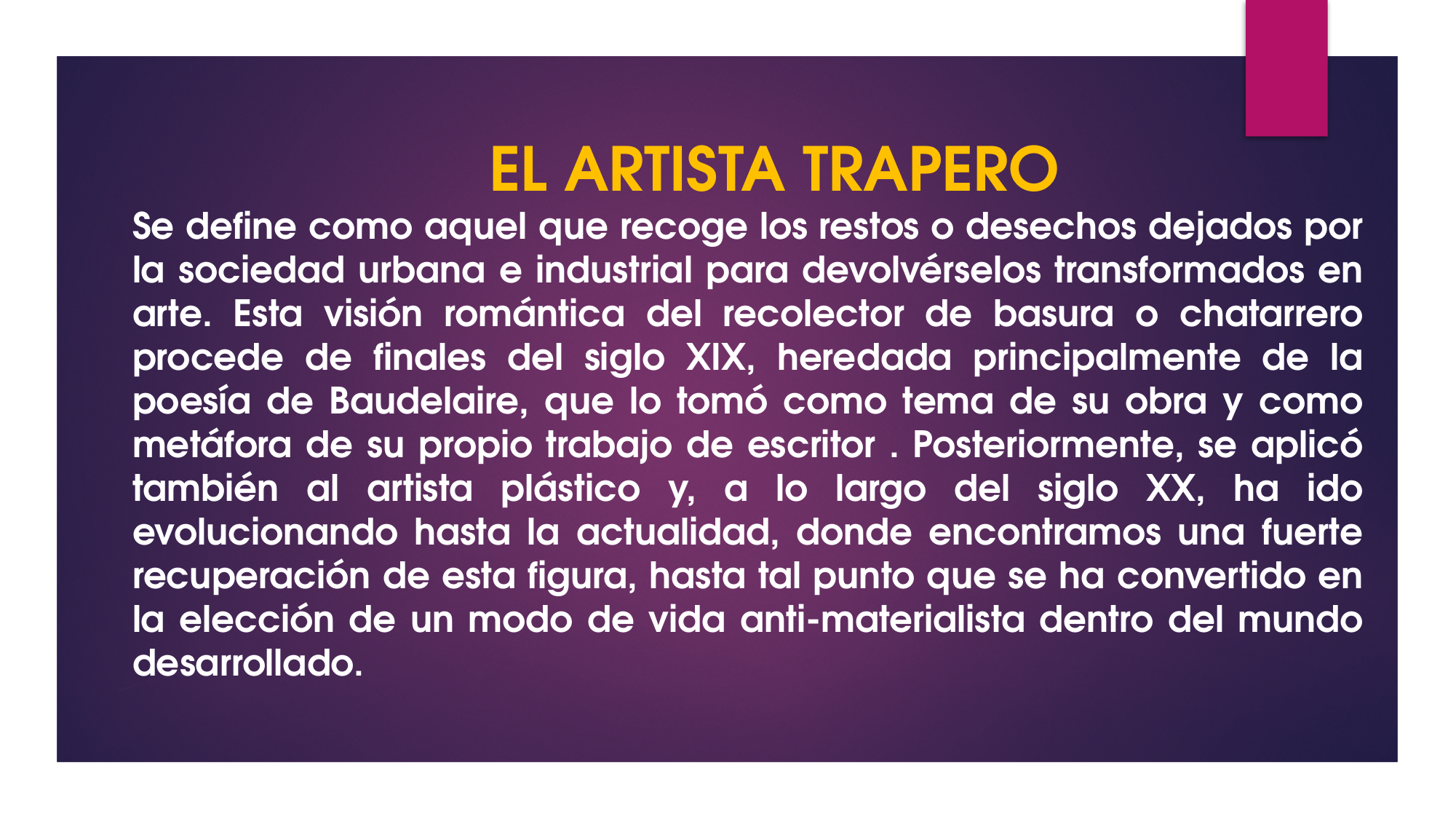

EL ARTISTA TRAPERO
Se define como aquel que recoge los restos o desechos dejados por la sociedad urbana e industrial para devolvérselos transformados en arte. Esta visión romántica del recolector de basura o chatarrero procede de finales del siglo XIX, heredada principalmente de la poesía de Baudelaire, que lo tomó como tema de su obra y como metáfora de su propio trabajo de escritor . Posteriormente, se aplicó también al artista plástico y, a lo largo del siglo XX, ha ido evolucionando hasta la actualidad, donde encontramos una fuerte recuperación de esta figura, hasta tal punto que se ha convertido en la elección de un modo de vida anti-materialista dentro del mundo desarrollado.